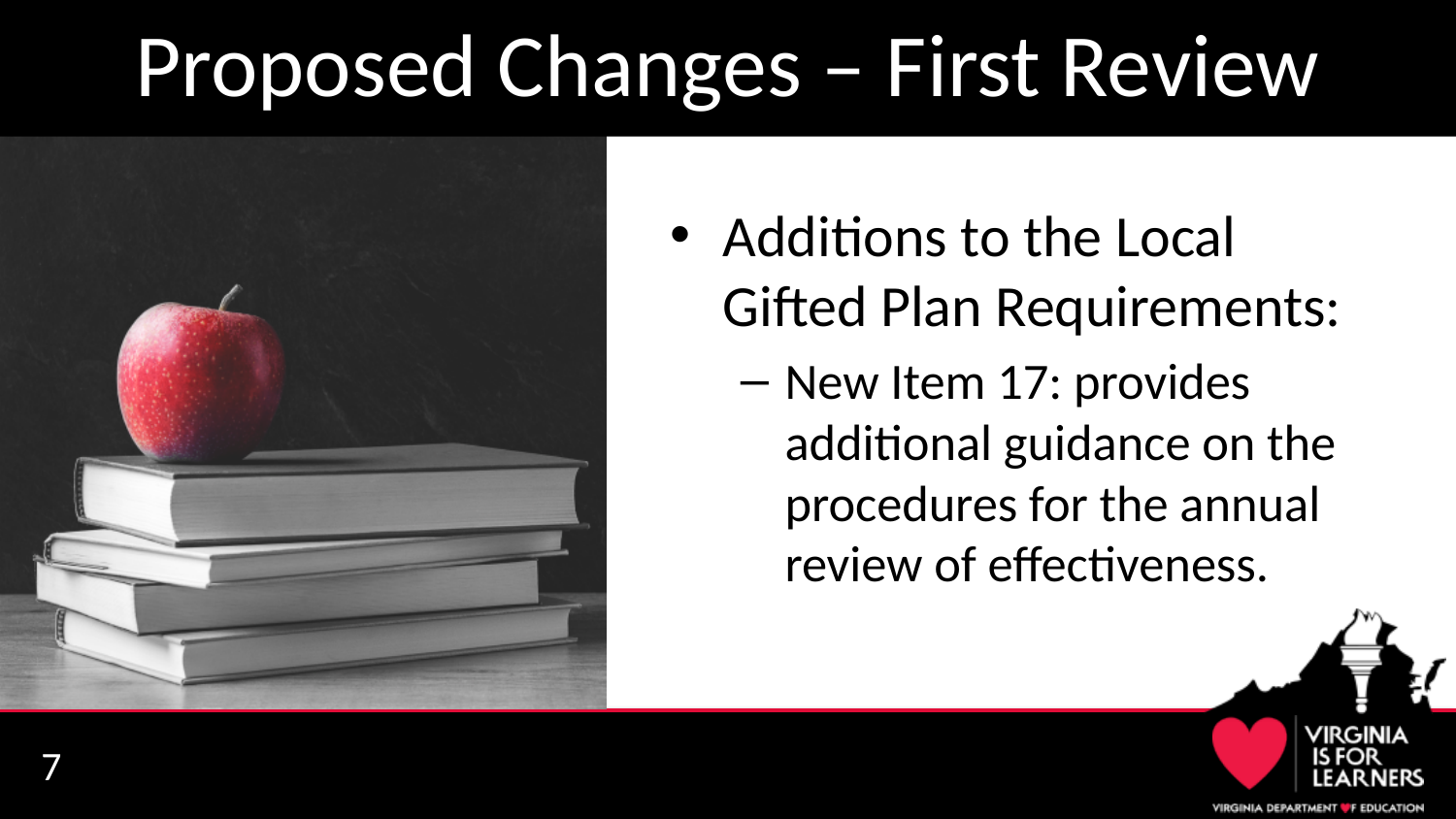

# Proposed Changes – First Review
Additions to the Local Gifted Plan Requirements:
New Item 17: provides additional guidance on the procedures for the annual review of effectiveness.